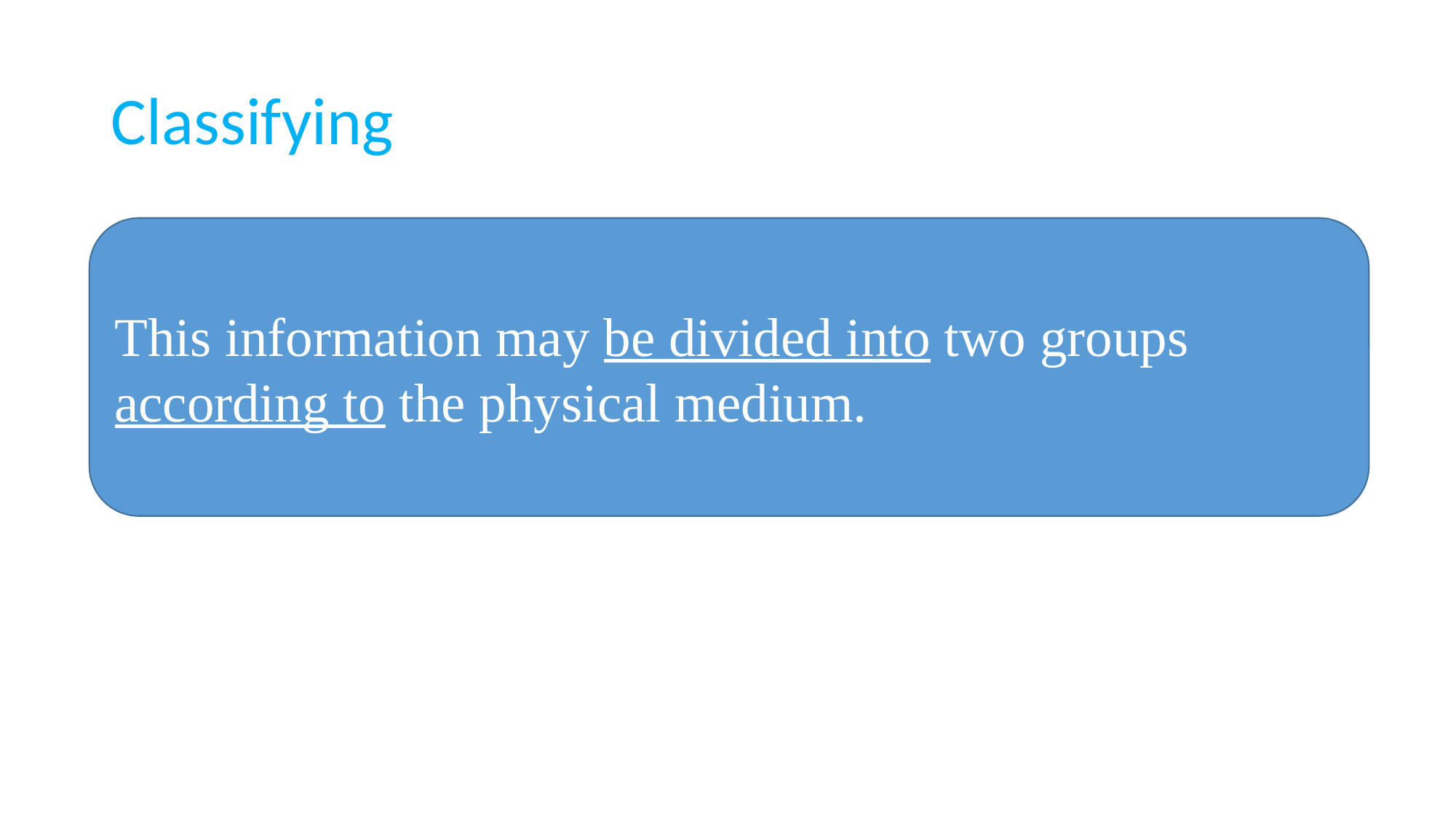

# Classifying
This information may be divided into two groups according to the physical medium.